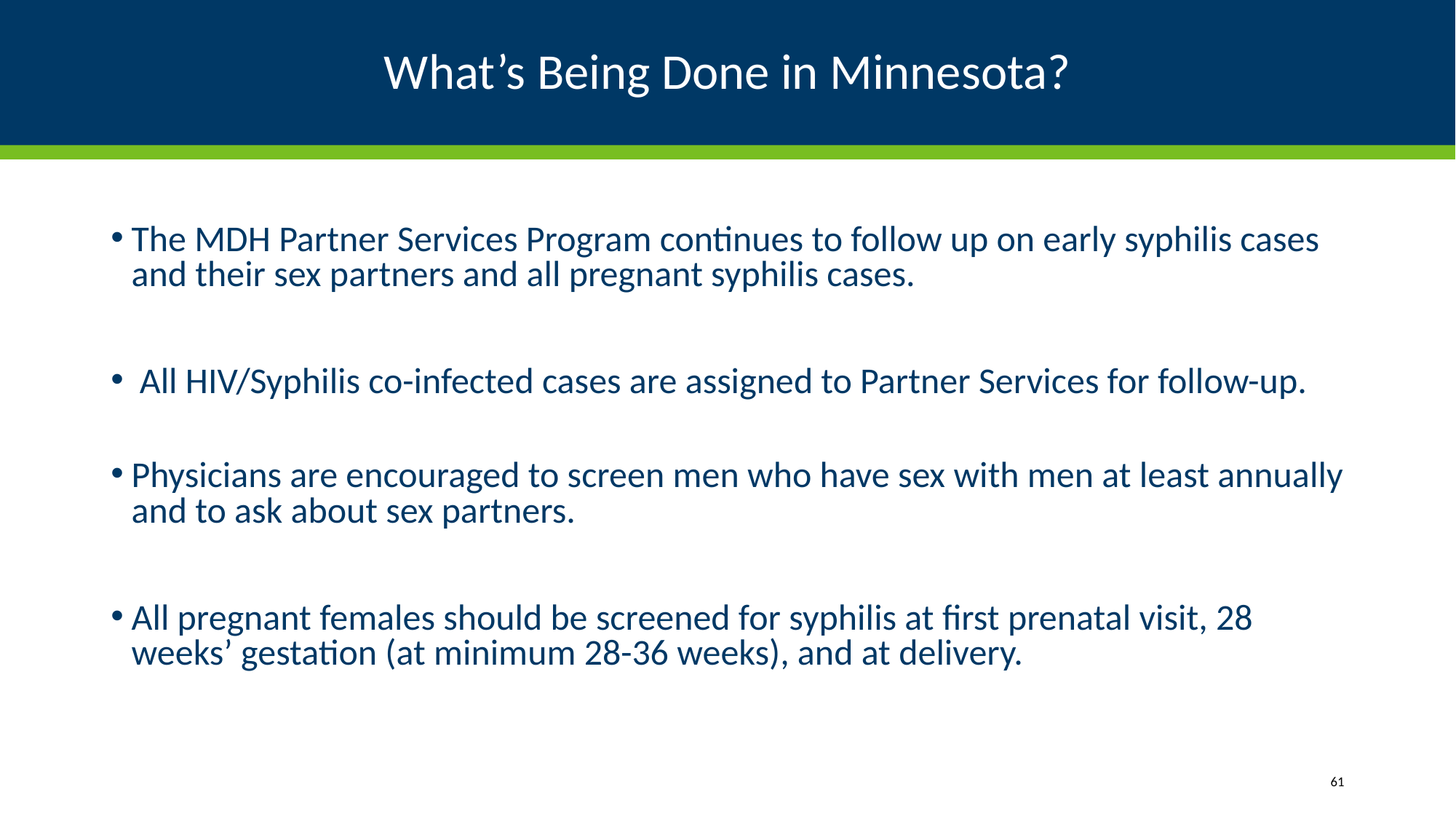

# What’s Being Done in Minnesota?
The MDH Partner Services Program continues to follow up on early syphilis cases and their sex partners and all pregnant syphilis cases.

 All HIV/Syphilis co-infected cases are assigned to Partner Services for follow-up.

Physicians are encouraged to screen men who have sex with men at least annually and to ask about sex partners.

All pregnant females should be screened for syphilis at first prenatal visit, 28 weeks’ gestation (at minimum 28-36 weeks), and at delivery.
61